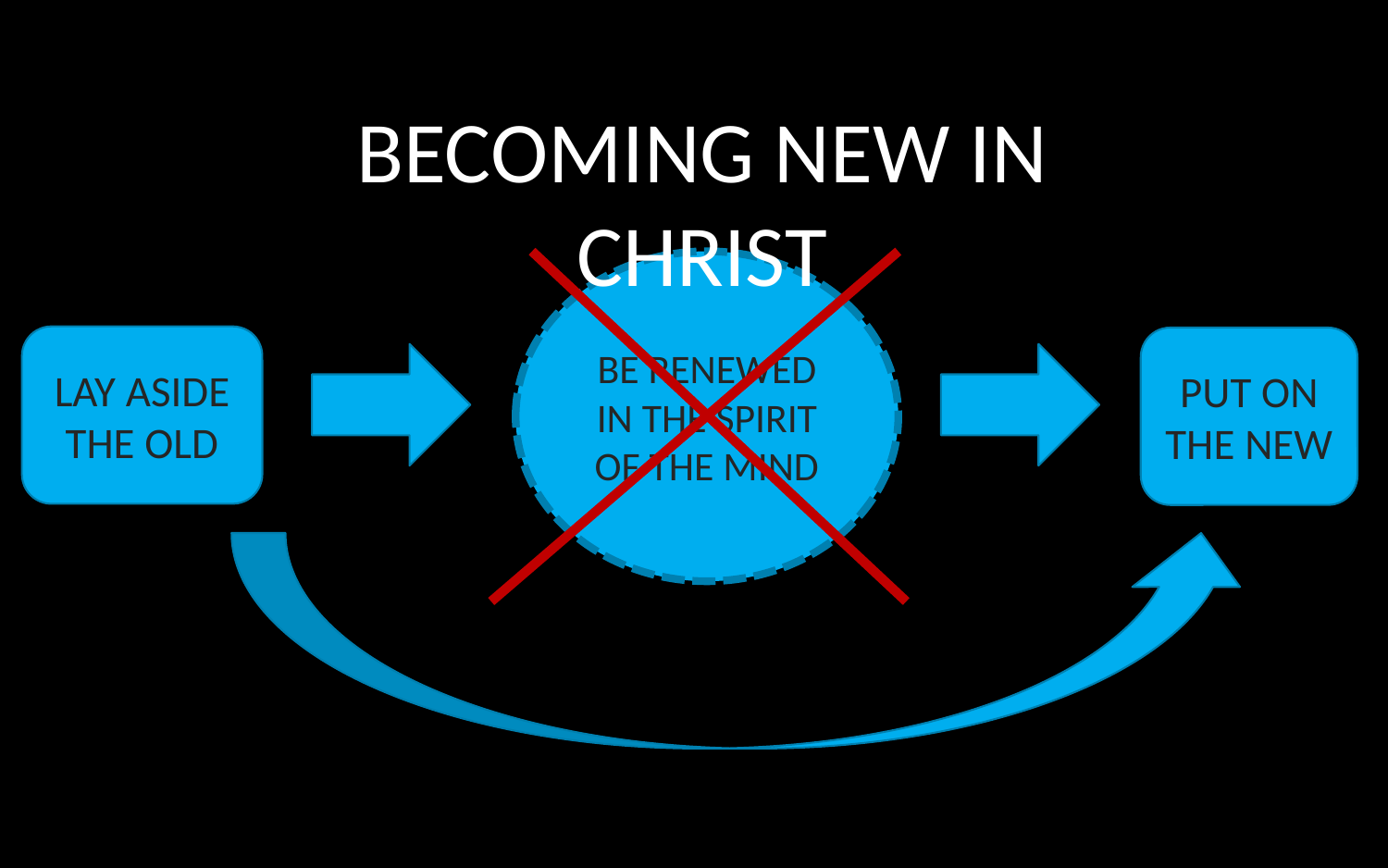

BECOMING NEW IN CHRIST
BE RENEWED IN THE SPIRIT OF THE MIND
LAY ASIDE THE OLD
PUT ON THE NEW